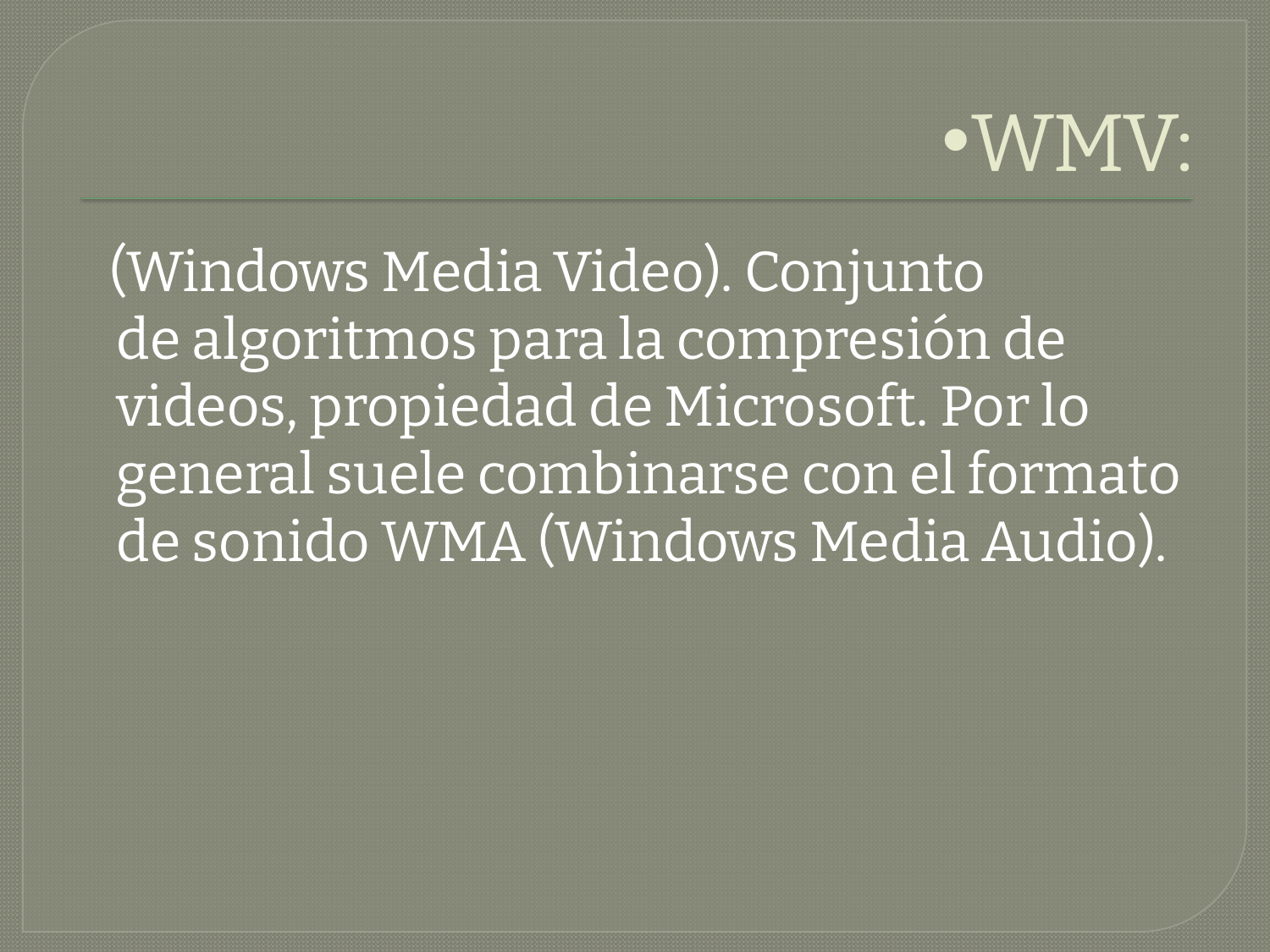

# WMV:
   (Windows Media Video). Conjunto de algoritmos para la compresión de videos, propiedad de Microsoft. Por lo general suele combinarse con el formato de sonido WMA (Windows Media Audio).